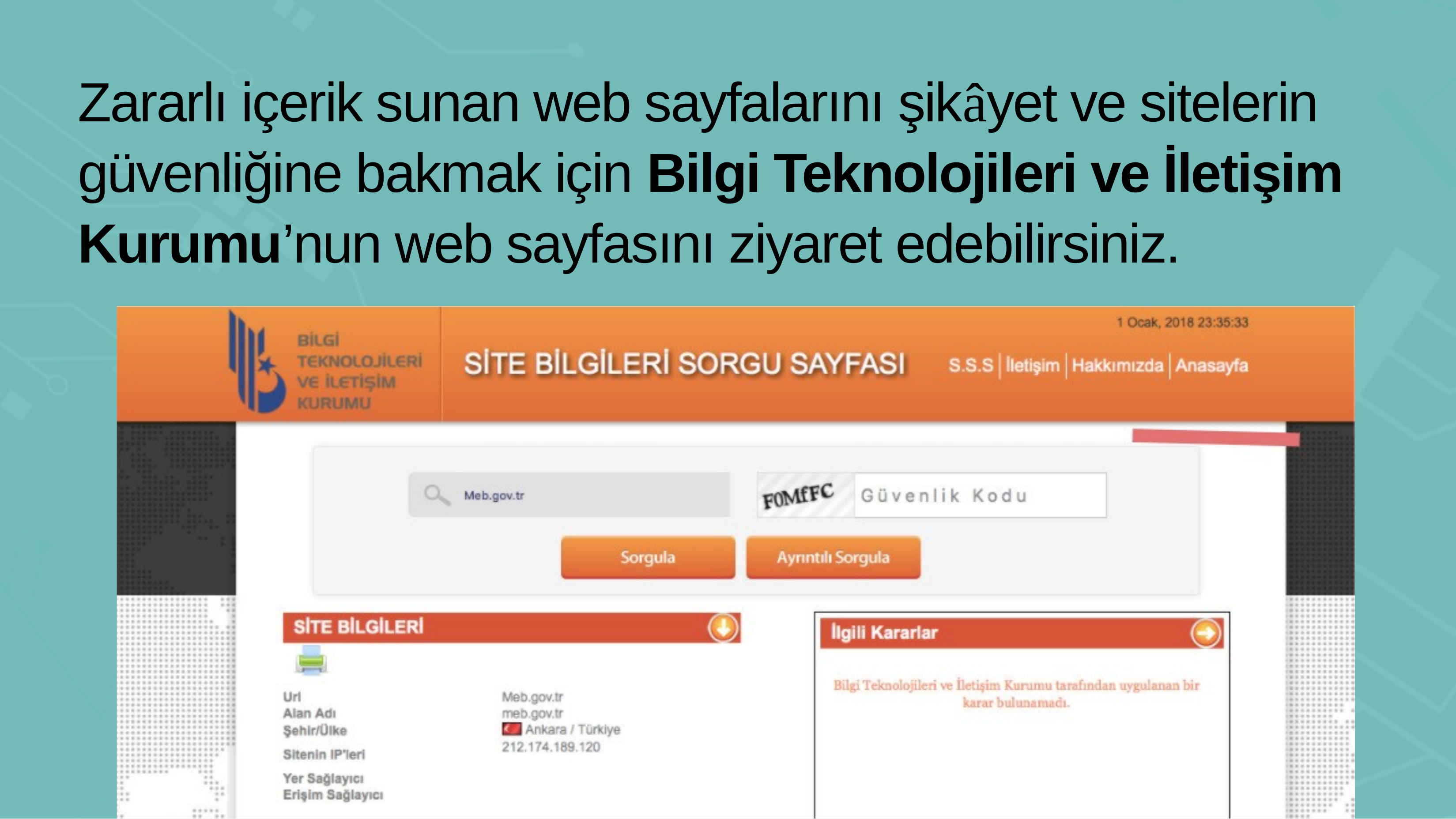

# Zararlı içerik sunan web sayfalarını şikâyet ve sitelerin  güvenliğine bakmak için Bilgi Teknolojileri ve İletişim  Kurumu’nun web sayfasını ziyaret edebilirsiniz.